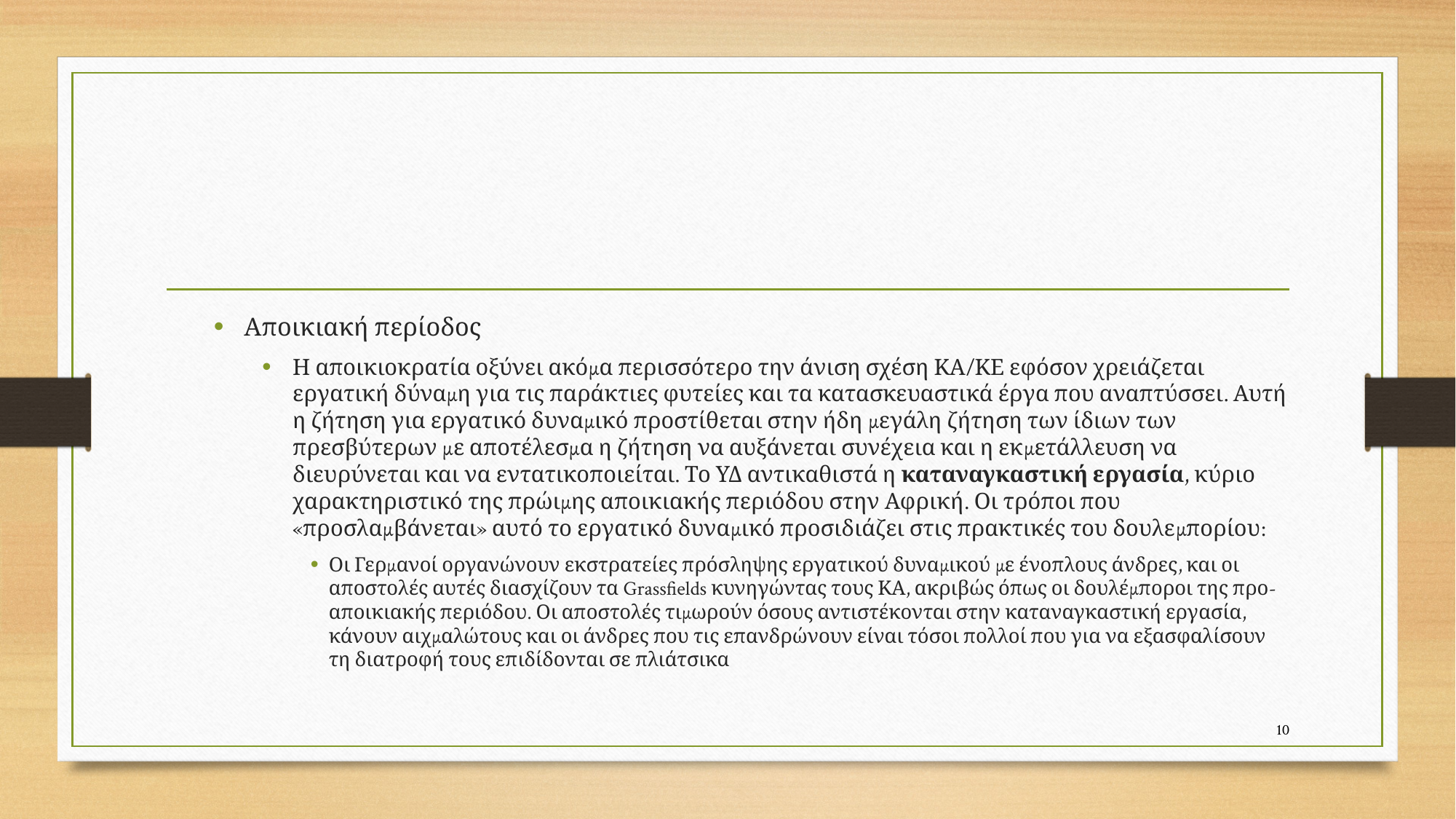

#
Αποικιακή περίοδος
Η αποικιοκρατία οξύνει ακόμα περισσότερο την άνιση σχέση ΚΑ/ΚΕ εφόσον χρειάζεται εργατική δύναμη για τις παράκτιες φυτείες και τα κατασκευαστικά έργα που αναπτύσσει. Αυτή η ζήτηση για εργατικό δυναμικό προστίθεται στην ήδη μεγάλη ζήτηση των ίδιων των πρεσβύτερων με αποτέλεσμα η ζήτηση να αυξάνεται συνέχεια και η εκμετάλλευση να διευρύνεται και να εντατικοποιείται. Το ΥΔ αντικαθιστά η καταναγκαστική εργασία, κύριο χαρακτηριστικό της πρώιμης αποικιακής περιόδου στην Αφρική. Οι τρόποι που «προσλαμβάνεται» αυτό το εργατικό δυναμικό προσιδιάζει στις πρακτικές του δουλεμπορίου:
Οι Γερμανοί οργανώνουν εκστρατείες πρόσληψης εργατικού δυναμικού με ένοπλους άνδρες, και οι αποστολές αυτές διασχίζουν τα Grassfields κυνηγώντας τους ΚΑ, ακριβώς όπως οι δουλέμποροι της προ-αποικιακής περιόδου. Οι αποστολές τιμωρούν όσους αντιστέκονται στην καταναγκαστική εργασία, κάνουν αιχμαλώτους και οι άνδρες που τις επανδρώνουν είναι τόσοι πολλοί που για να εξασφαλίσουν τη διατροφή τους επιδίδονται σε πλιάτσικα
10